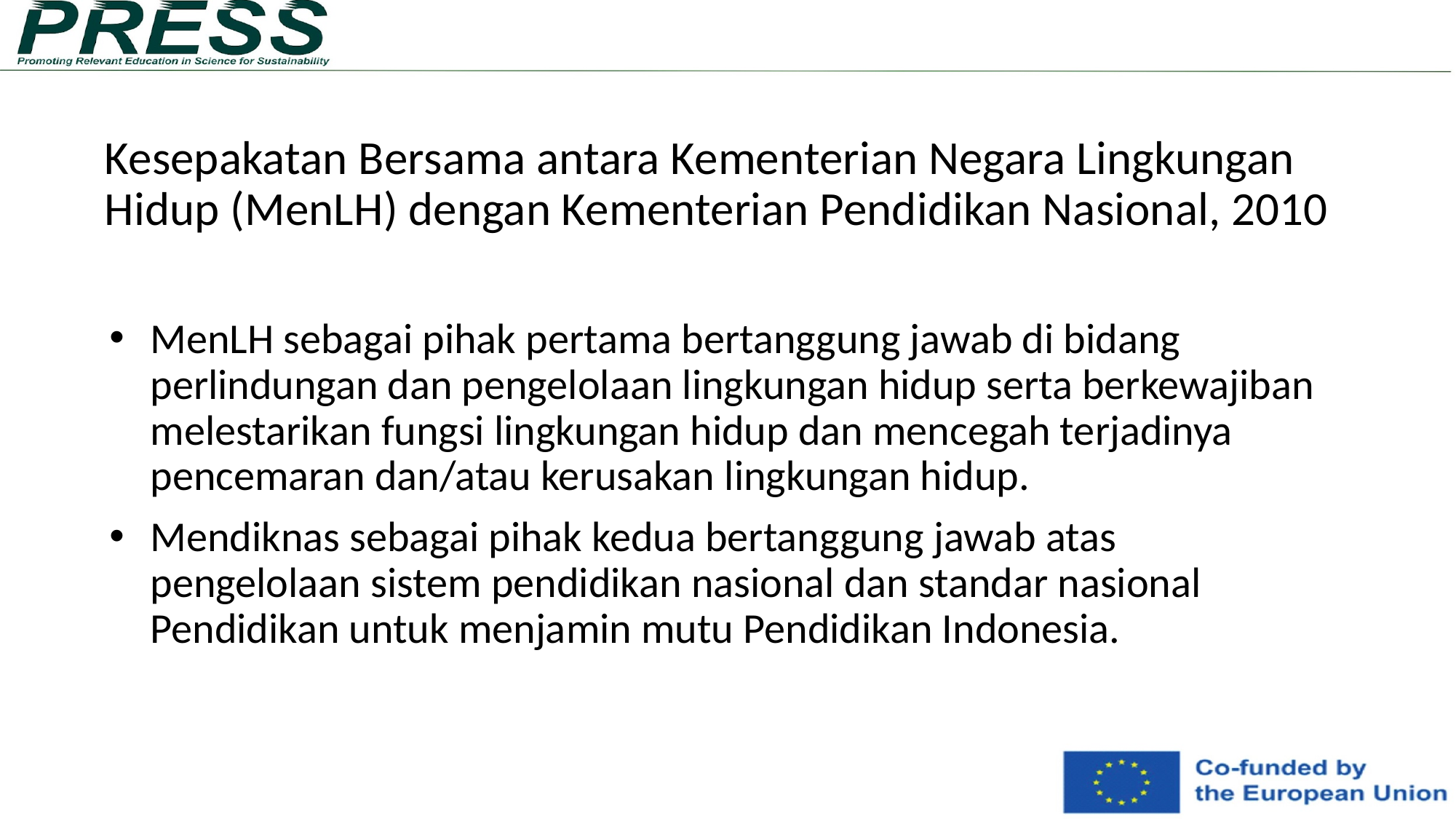

# Kesepakatan Bersama antara Kementerian Negara Lingkungan Hidup (MenLH) dengan Kementerian Pendidikan Nasional, 2010
MenLH sebagai pihak pertama bertanggung jawab di bidang perlindungan dan pengelolaan lingkungan hidup serta berkewajiban melestarikan fungsi lingkungan hidup dan mencegah terjadinya pencemaran dan/atau kerusakan lingkungan hidup.
Mendiknas sebagai pihak kedua bertanggung jawab atas pengelolaan sistem pendidikan nasional dan standar nasional Pendidikan untuk menjamin mutu Pendidikan Indonesia.